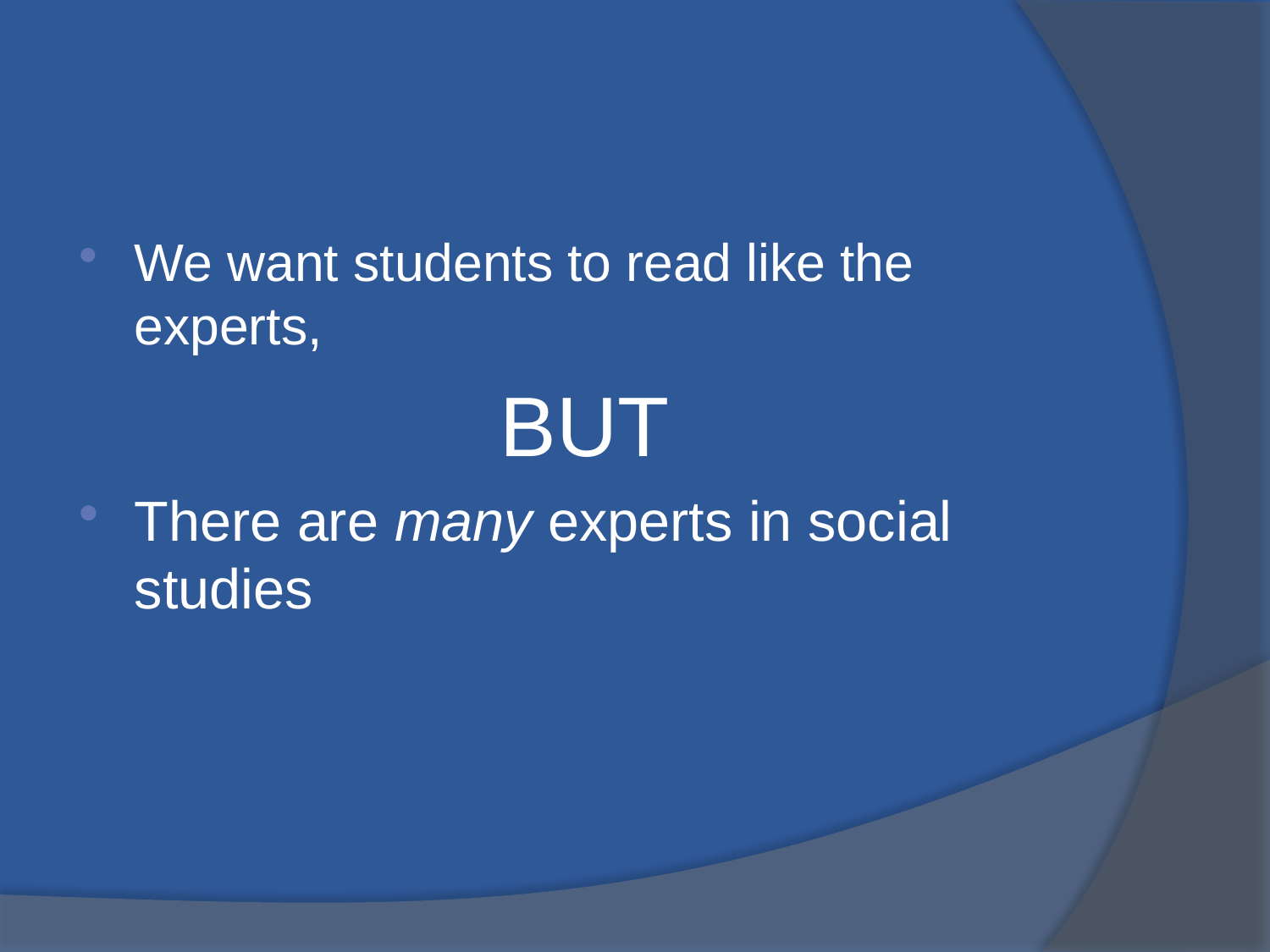

We want students to read like the experts,
BUT
There are many experts in social studies